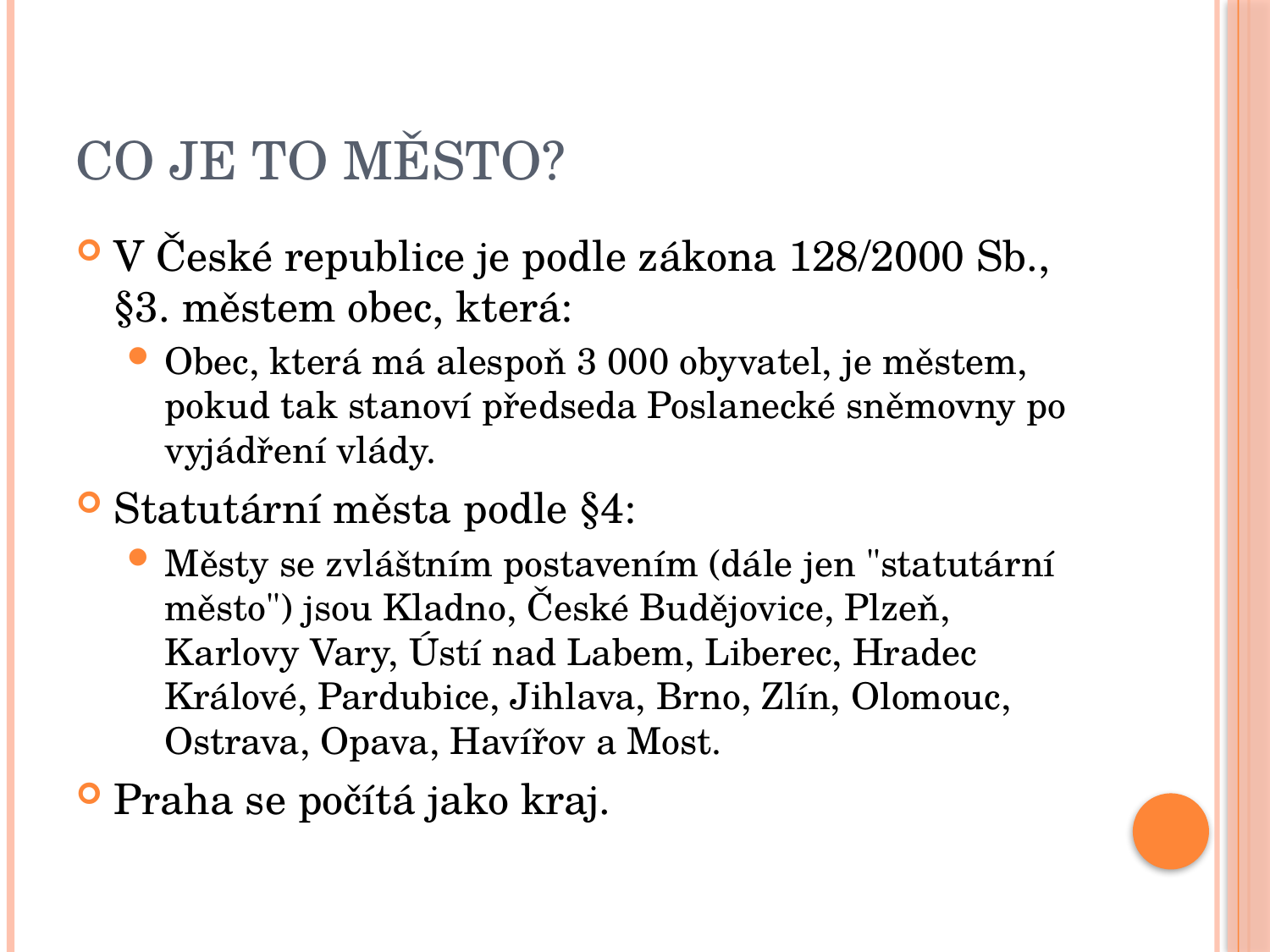

# Co je to město?
V České republice je podle zákona 128/2000 Sb., §3. městem obec, která:
Obec, která má alespoň 3 000 obyvatel, je městem, pokud tak stanoví předseda Poslanecké sněmovny po vyjádření vlády.
Statutární města podle §4:
Městy se zvláštním postavením (dále jen "statutární město") jsou Kladno, České Budějovice, Plzeň, Karlovy Vary, Ústí nad Labem, Liberec, Hradec Králové, Pardubice, Jihlava, Brno, Zlín, Olomouc, Ostrava, Opava, Havířov a Most.
Praha se počítá jako kraj.